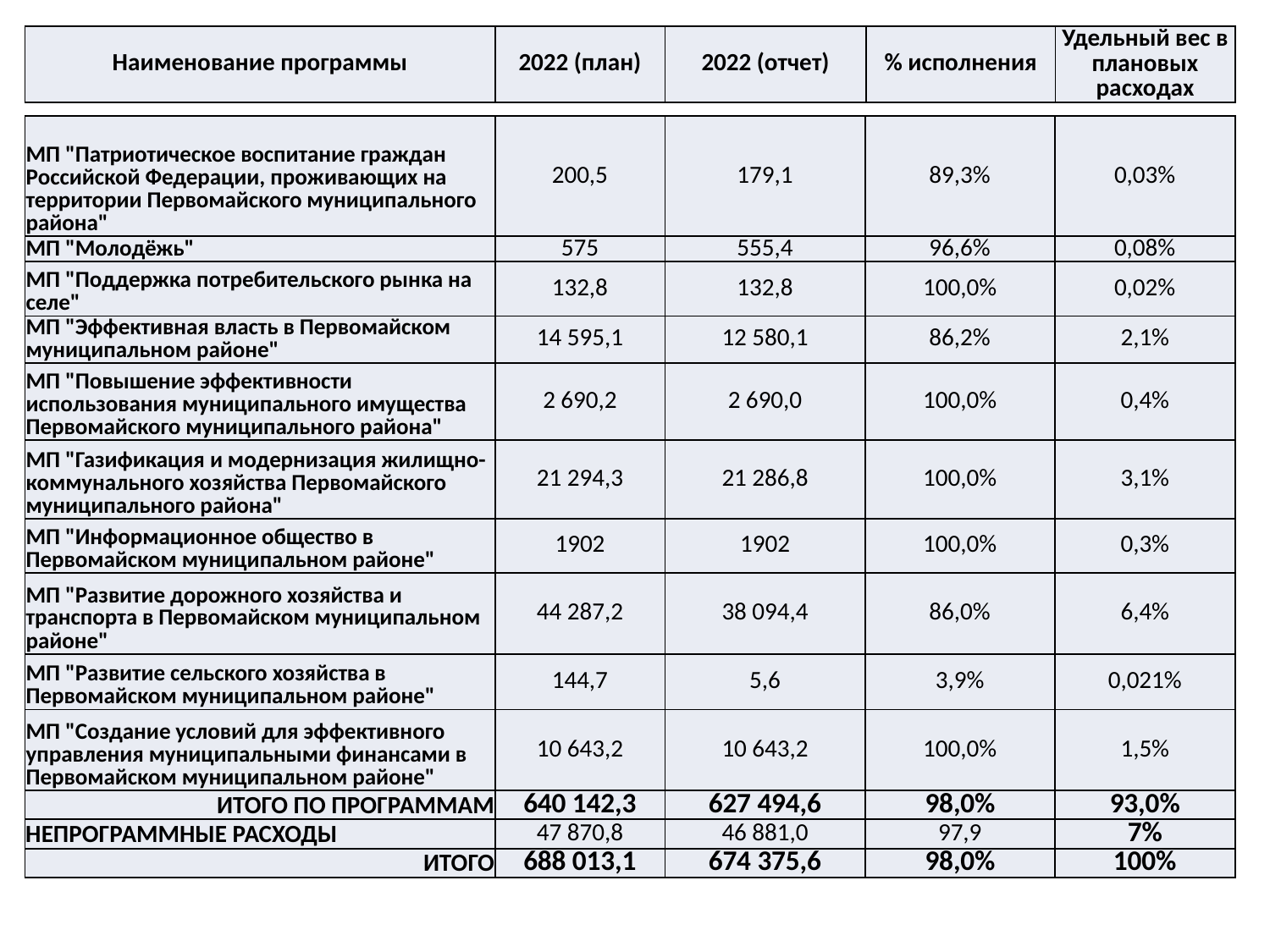

| Наименование программы | 2022 (план) | 2022 (отчет) | % исполнения | Удельный вес в плановых расходах |
| --- | --- | --- | --- | --- |
| МП "Патриотическое воспитание граждан Российской Федерации, проживающих на территории Первомайского муниципального района" | 200,5 | 179,1 | 89,3% | 0,03% |
| --- | --- | --- | --- | --- |
| МП "Молодёжь" | 575 | 555,4 | 96,6% | 0,08% |
| МП "Поддержка потребительского рынка на селе" | 132,8 | 132,8 | 100,0% | 0,02% |
| МП "Эффективная власть в Первомайском муниципальном районе" | 14 595,1 | 12 580,1 | 86,2% | 2,1% |
| МП "Повышение эффективности использования муниципального имущества Первомайского муниципального района" | 2 690,2 | 2 690,0 | 100,0% | 0,4% |
| МП "Газификация и модернизация жилищно-коммунального хозяйства Первомайского муниципального района" | 21 294,3 | 21 286,8 | 100,0% | 3,1% |
| МП "Информационное общество в Первомайском муниципальном районе" | 1902 | 1902 | 100,0% | 0,3% |
| МП "Развитие дорожного хозяйства и транспорта в Первомайском муниципальном районе" | 44 287,2 | 38 094,4 | 86,0% | 6,4% |
| МП "Развитие сельского хозяйства в Первомайском муниципальном районе" | 144,7 | 5,6 | 3,9% | 0,021% |
| МП "Создание условий для эффективного управления муниципальными финансами в Первомайском муниципальном районе" | 10 643,2 | 10 643,2 | 100,0% | 1,5% |
| ИТОГО ПО ПРОГРАММАМ | 640 142,3 | 627 494,6 | 98,0% | 93,0% |
| НЕПРОГРАММНЫЕ РАСХОДЫ | 47 870,8 | 46 881,0 | 97,9 | 7% |
| ИТОГО | 688 013,1 | 674 375,6 | 98,0% | 100% |